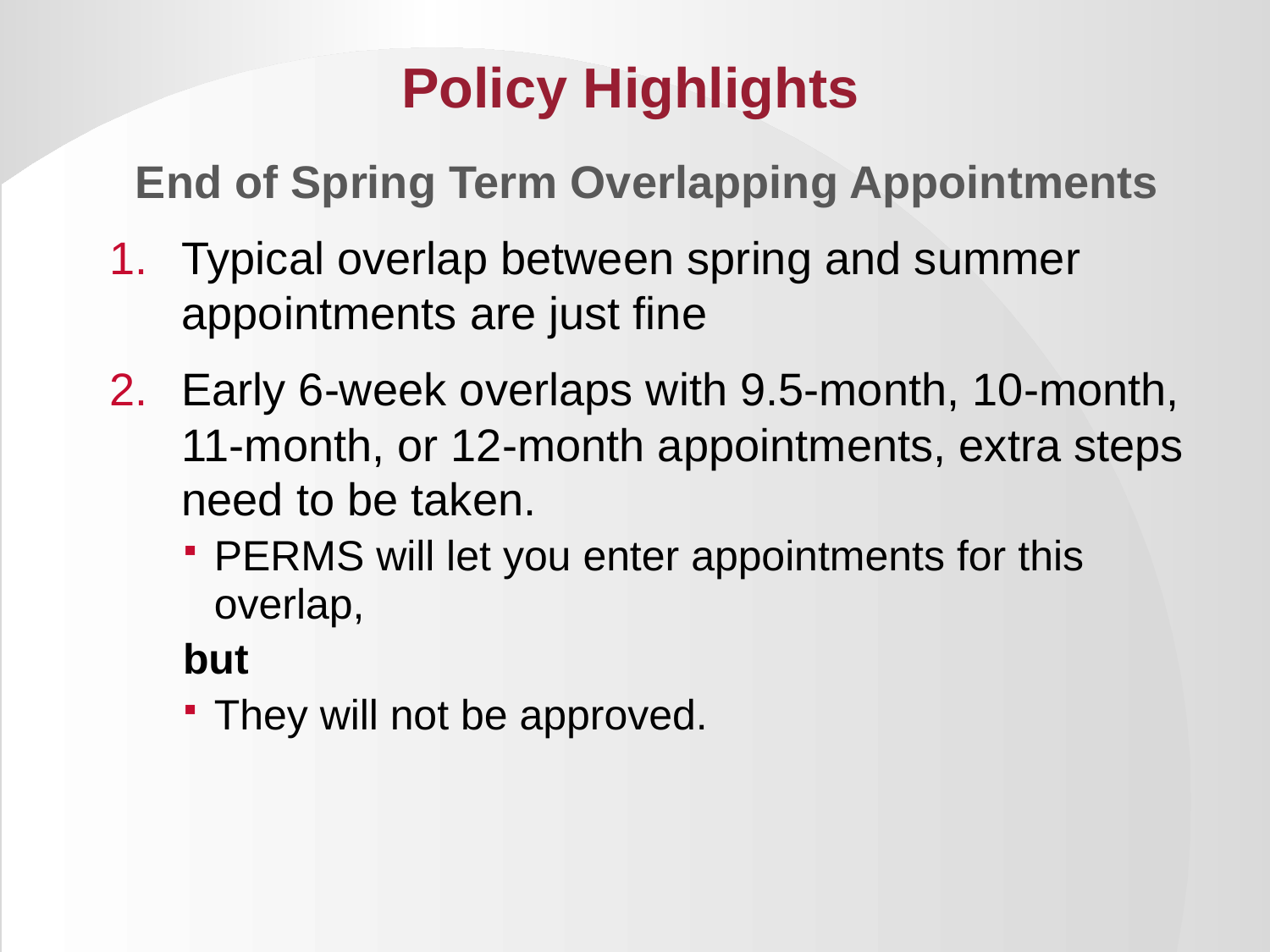

# Policy Highlights
End of Spring Term Overlapping Appointments
Typical overlap between spring and summer appointments are just fine
Early 6-week overlaps with 9.5-month, 10-month, 11-month, or 12-month appointments, extra steps need to be taken.
PERMS will let you enter appointments for this overlap,
but
They will not be approved.